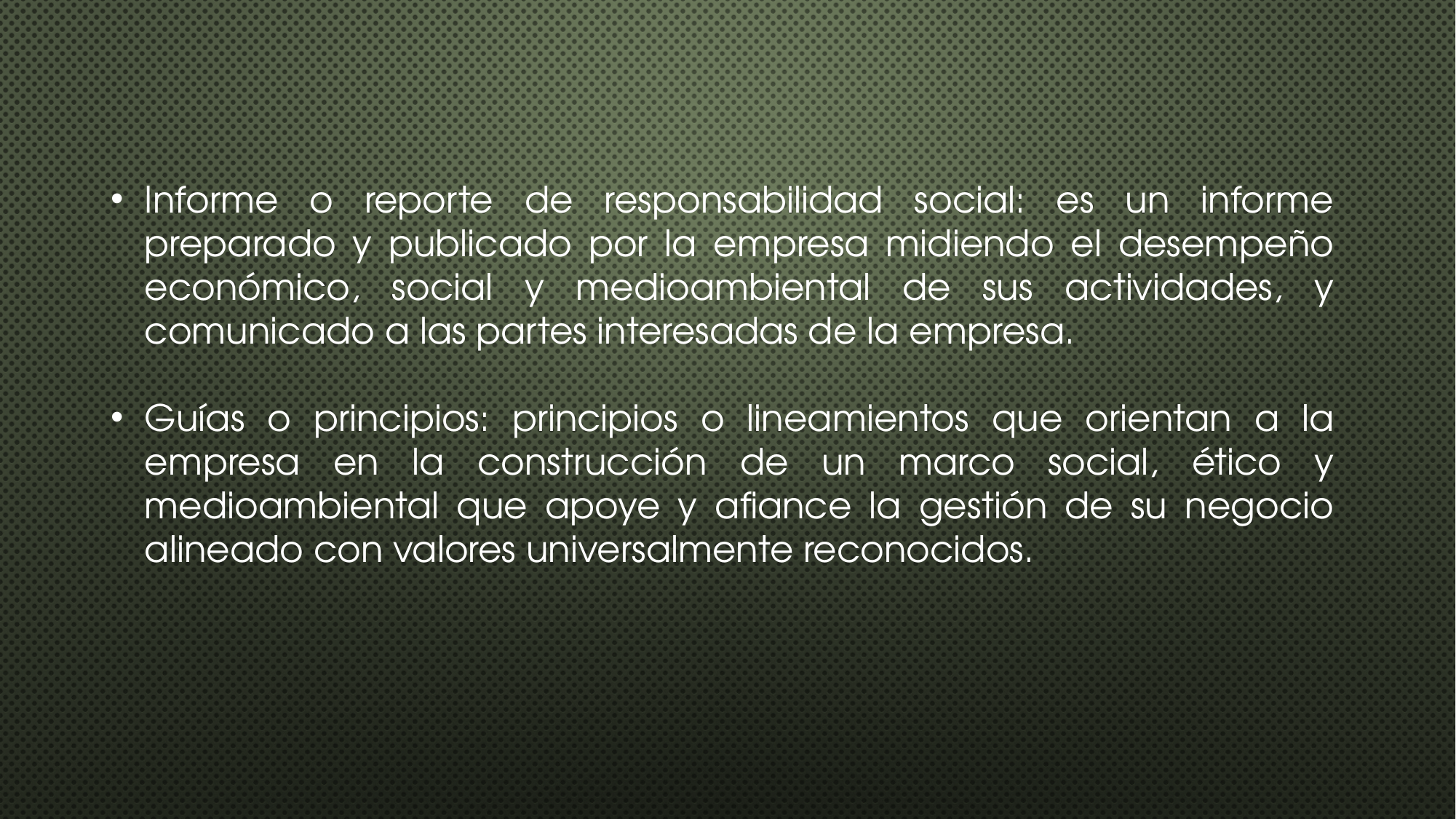

Informe o reporte de responsabilidad social: es un informe preparado y publicado por la empresa midiendo el desempeño económico, social y medioambiental de sus actividades, y comunicado a las partes interesadas de la empresa.

Guías o principios: principios o lineamientos que orientan a la empresa en la construcción de un marco social, ético y medioambiental que apoye y afiance la gestión de su negocio alineado con valores universalmente reconocidos.